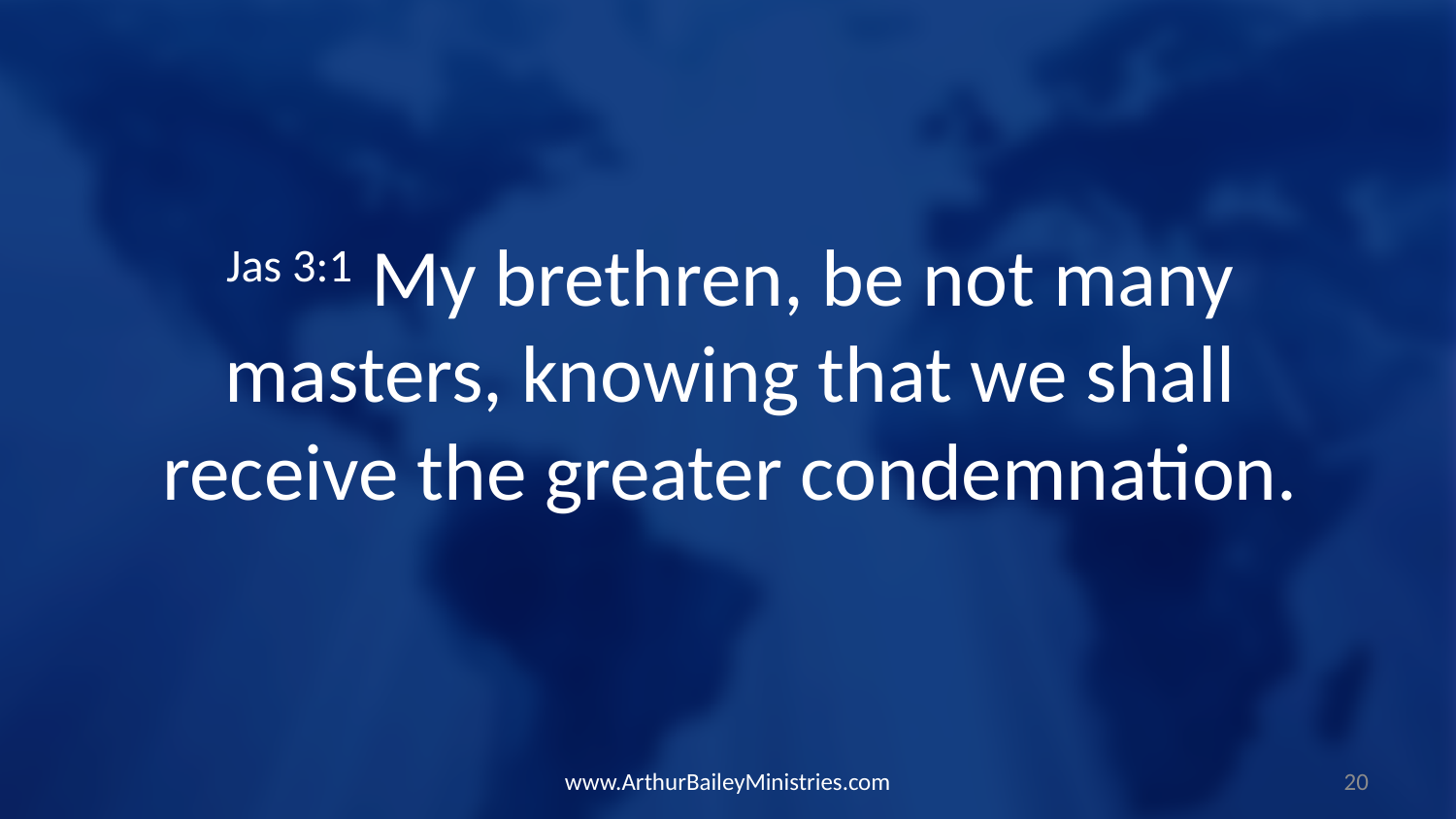

Jas 3:1 My brethren, be not many masters, knowing that we shall receive the greater condemnation.
www.ArthurBaileyMinistries.com
20